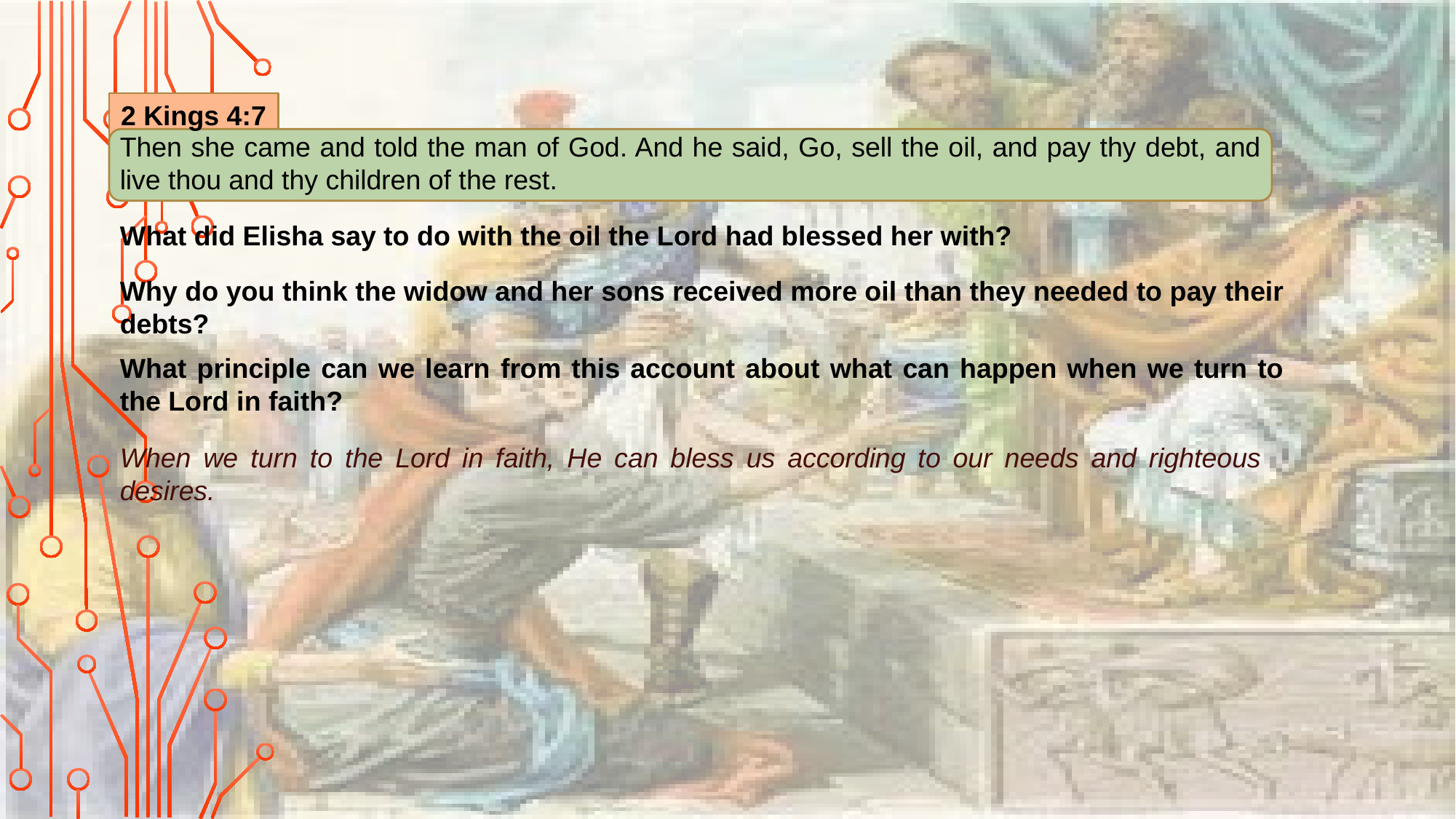

2 Kings 4:7
Then she came and told the man of God. And he said, Go, sell the oil, and pay thy debt, and live thou and thy children of the rest.

What did Elisha say to do with the oil the Lord had blessed her with?
Why do you think the widow and her sons received more oil than they needed to pay their debts?
What principle can we learn from this account about what can happen when we turn to the Lord in faith?
When we turn to the Lord in faith, He can bless us according to our needs and righteous desires.